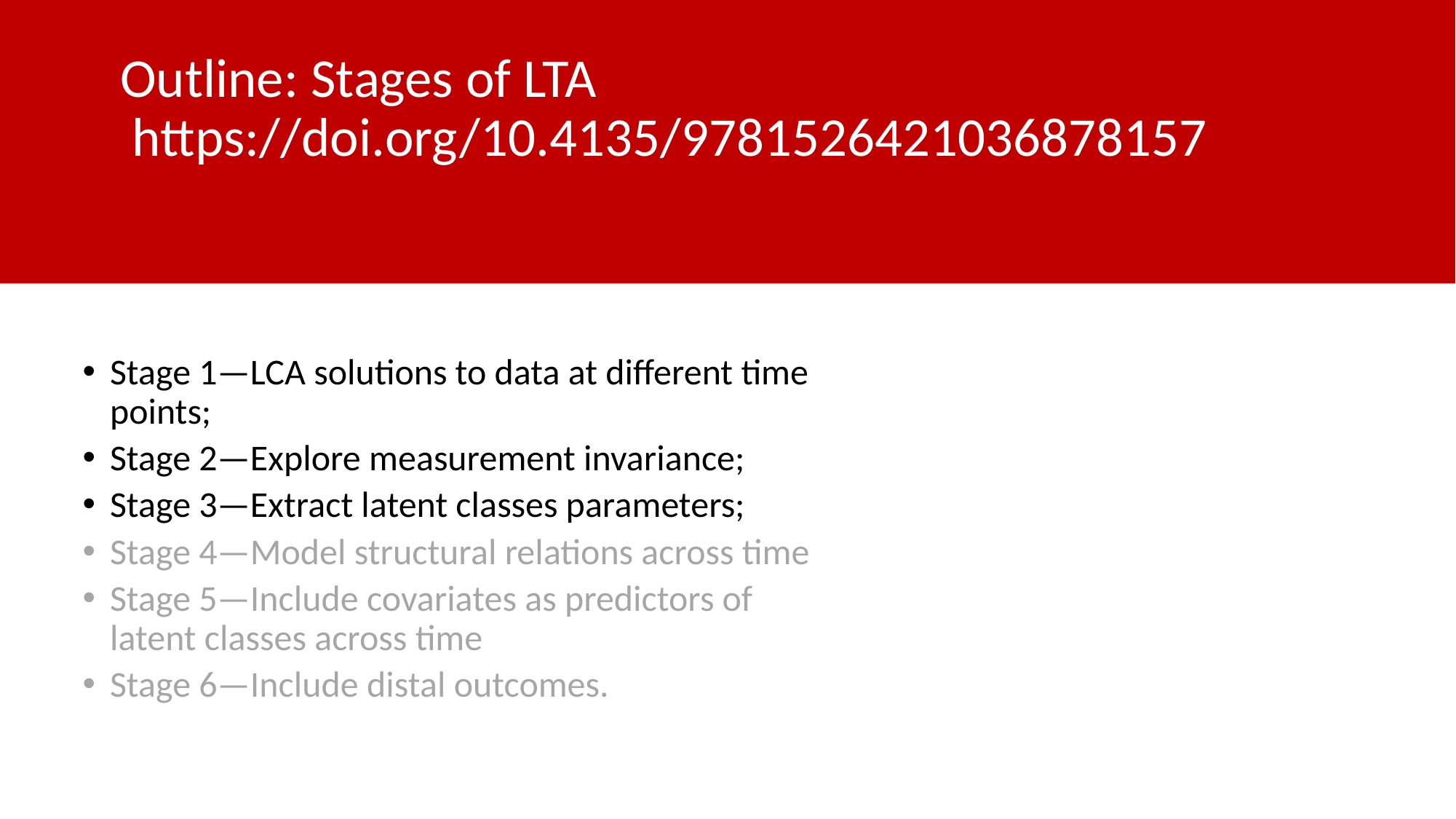

# Outline: Stages of LTA https://doi.org/10.4135/9781526421036878157
Stage 1—LCA solutions to data at different time points;
Stage 2—Explore measurement invariance;
Stage 3—Extract latent classes parameters;
Stage 4—Model structural relations across time
Stage 5—Include covariates as predictors of latent classes across time
Stage 6—Include distal outcomes.